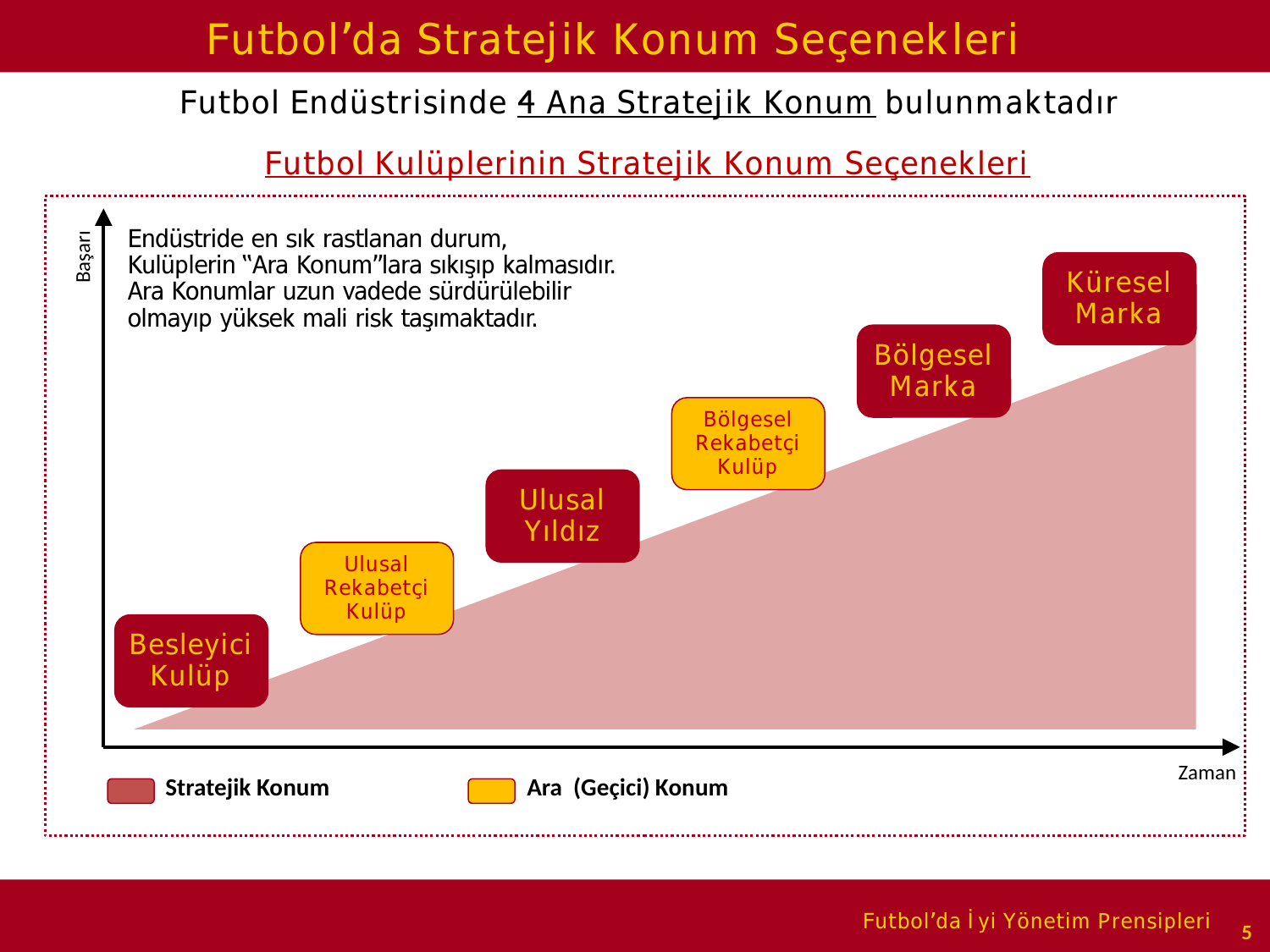

Futbol’da Stratejik Konum Seçenekleri
Futbol Endüstrisinde 4 Ana Stratejik Konum bulunmaktadır
Futbol Kulüplerinin Stratejik Konum Seçenekleri

Küresel Marka
Bölgesel Marka

Bölgesel Rekabetçi Kulüp
Ulusal Yıldız
Başarı
Ulusal Rekabetçi Kulüp
Besleyici Kulüp
Zaman
Stratejik Konum
Ara  (Geçici) Konum

Endüstride en sık rastlanan durum, Kulüplerin “Ara Konum”lara sıkışıp kalmasıdır. Ara Konumlar uzun vadede sürdürülebilir olmayıp yüksek mali risk taşımaktadır.

Futbol’da İyi Yönetim Prensipleri
5